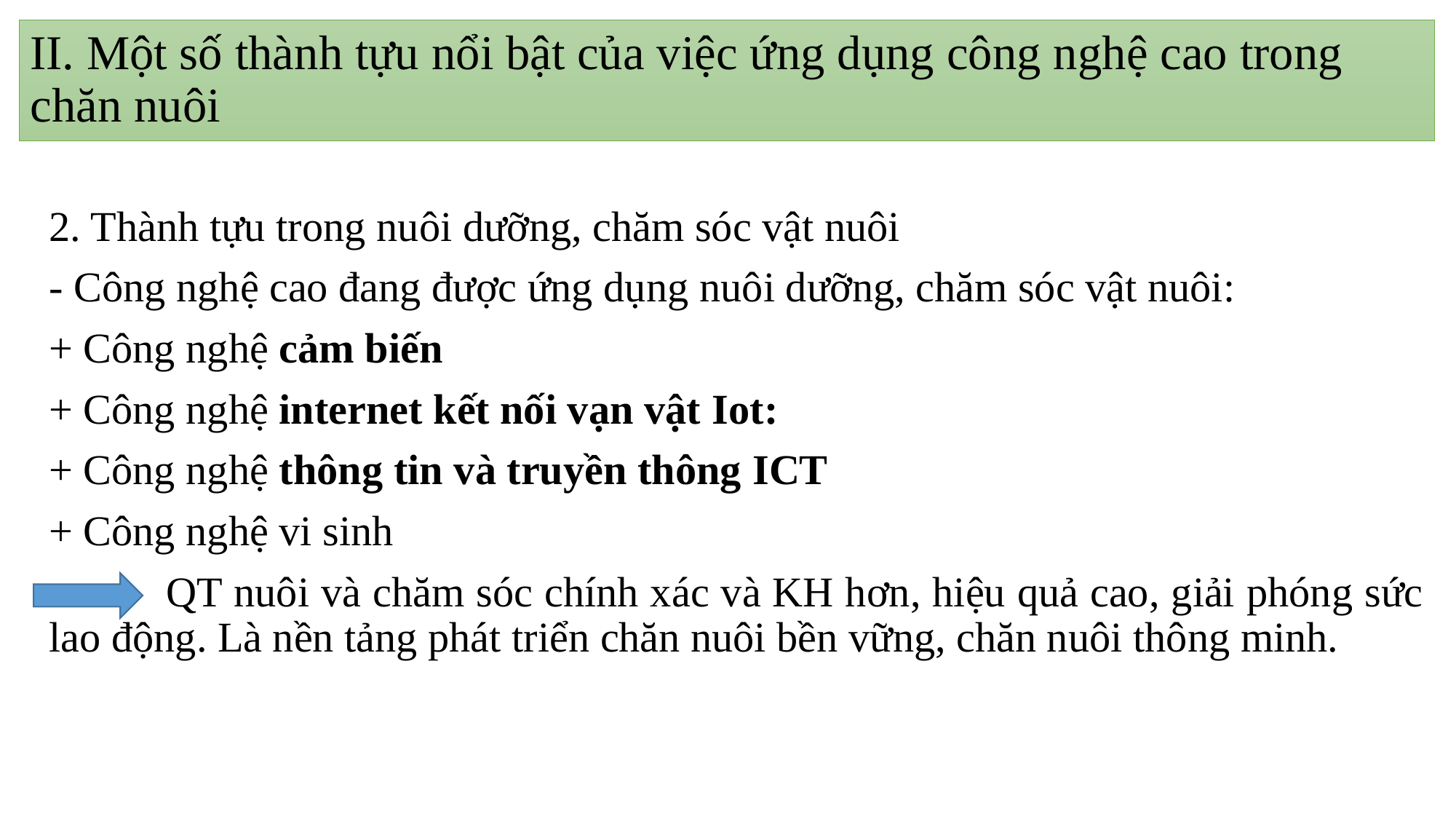

# II. Một số thành tựu nổi bật của việc ứng dụng công nghệ cao trong chăn nuôi
2. Thành tựu trong nuôi dưỡng, chăm sóc vật nuôi
- Công nghệ cao đang được ứng dụng nuôi dưỡng, chăm sóc vật nuôi:
+ Công nghệ cảm biến
+ Công nghệ internet kết nối vạn vật Iot:
+ Công nghệ thông tin và truyền thông ICT
+ Công nghệ vi sinh
          QT nuôi và chăm sóc chính xác và KH hơn, hiệu quả cao, giải phóng sức lao động. Là nền tảng phát triển chăn nuôi bền vững, chăn nuôi thông minh.